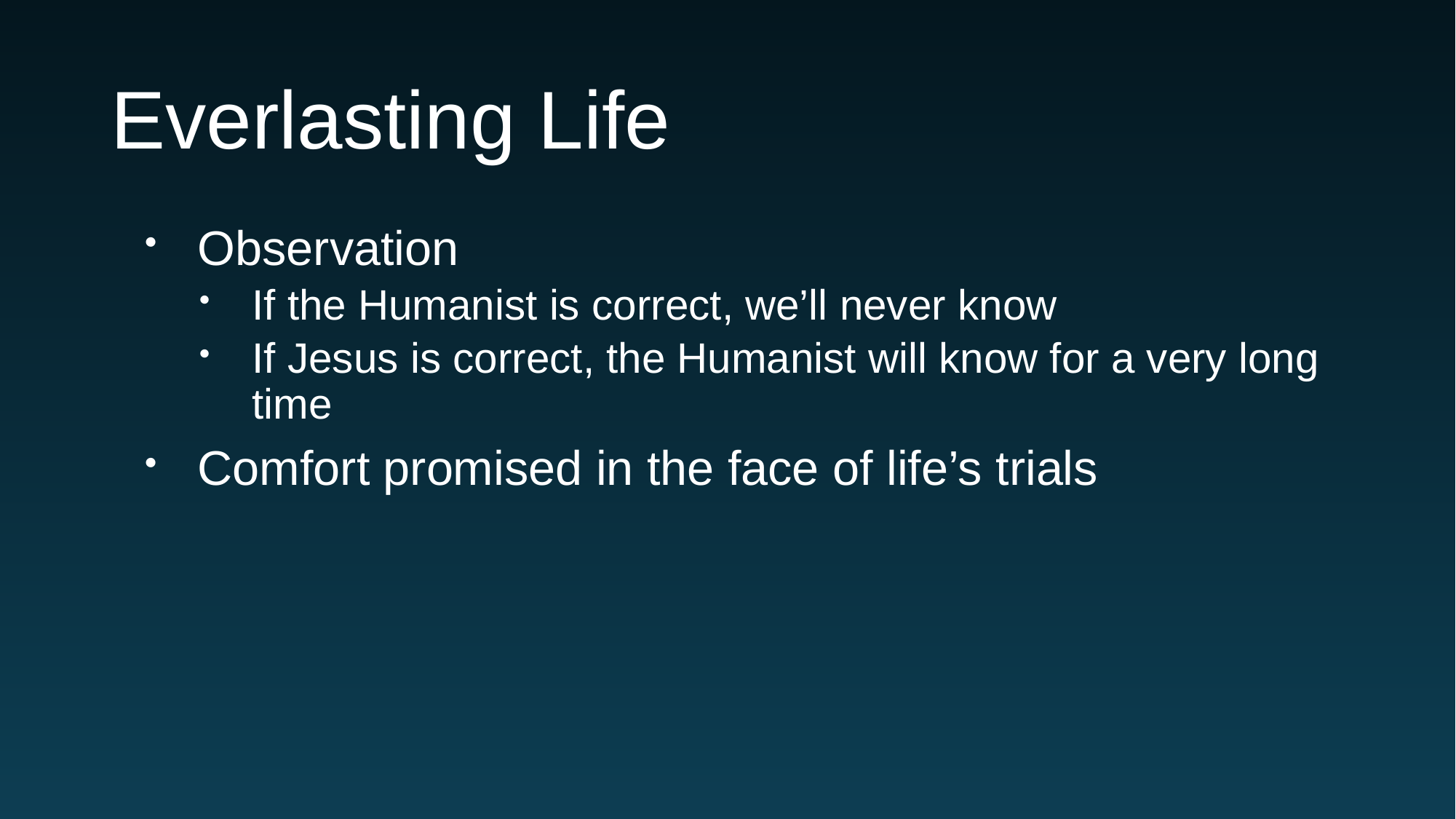

# Everlasting Life
Observation
If the Humanist is correct, we’ll never know
If Jesus is correct, the Humanist will know for a very long time
Comfort promised in the face of life’s trials